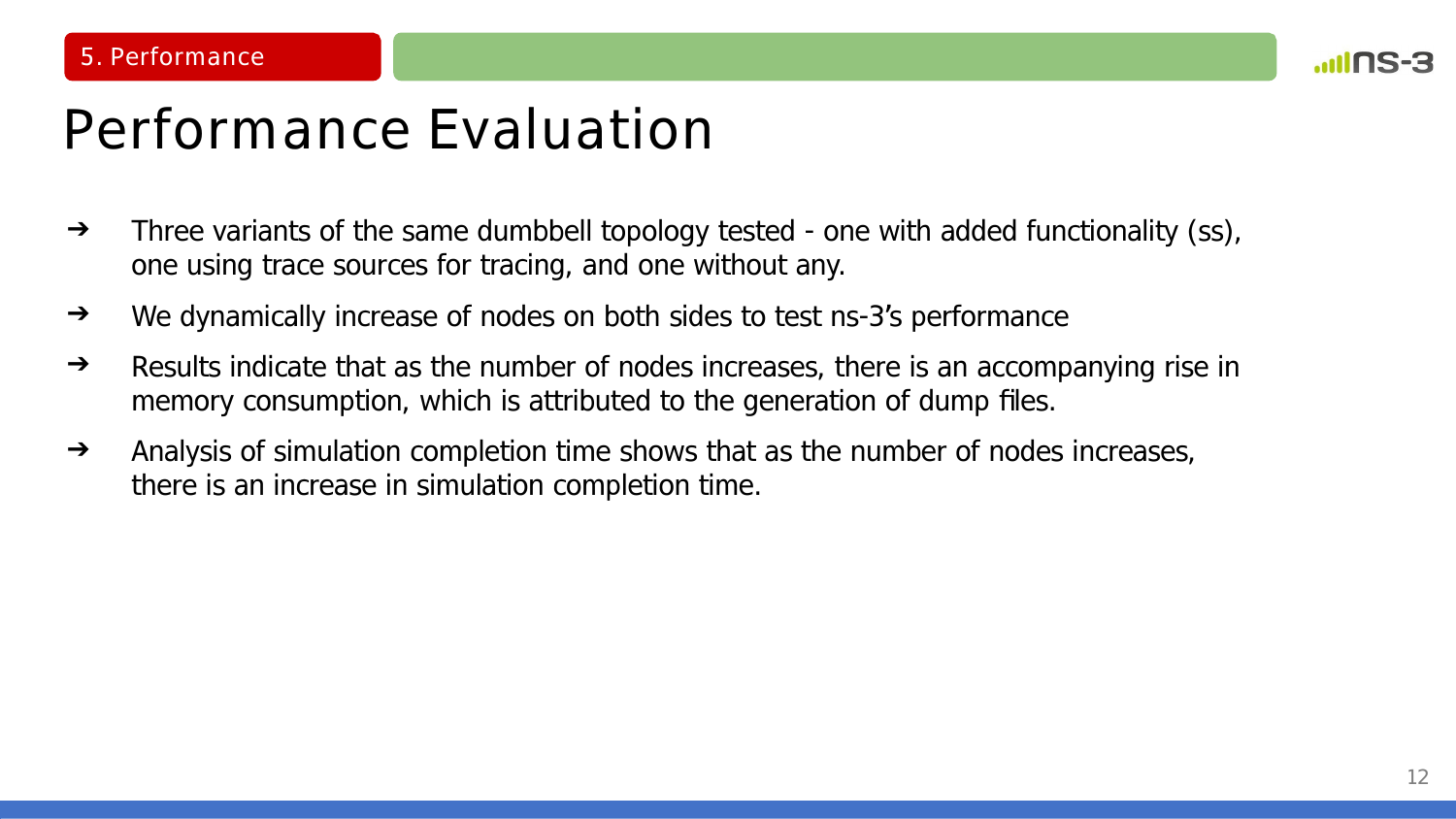

5. Performance

# Performance Evaluation
Three variants of the same dumbbell topology tested - one with added functionality (ss), one using trace sources for tracing, and one without any.
We dynamically increase of nodes on both sides to test ns-3’s performance
Results indicate that as the number of nodes increases, there is an accompanying rise in memory consumption, which is attributed to the generation of dump files.
Analysis of simulation completion time shows that as the number of nodes increases, there is an increase in simulation completion time.

12